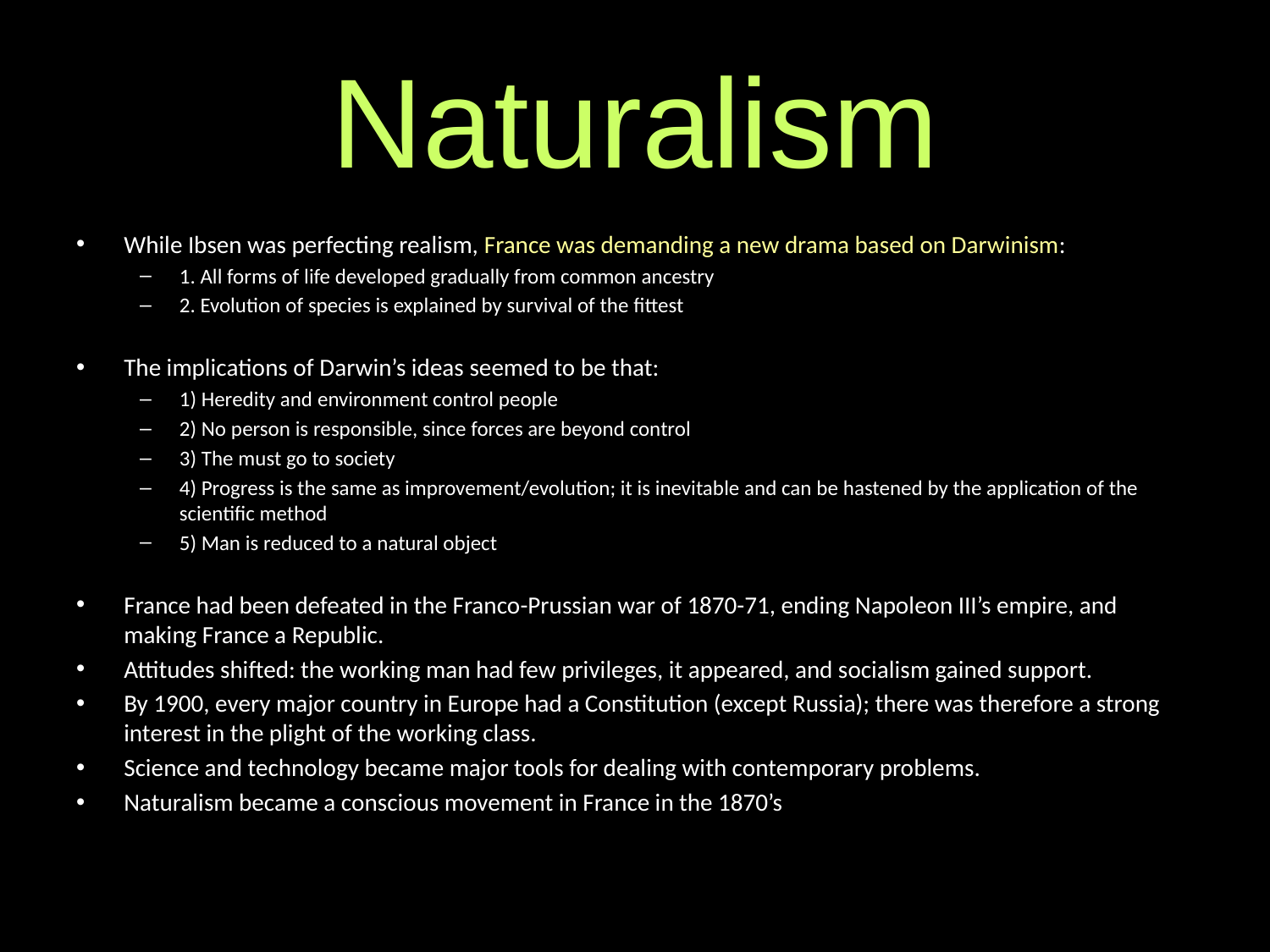

# Naturalism
While Ibsen was perfecting realism, France was demanding a new drama based on Darwinism:
1. All forms of life developed gradually from common ancestry
2. Evolution of species is explained by survival of the fittest

The implications of Darwin’s ideas seemed to be that:
1) Heredity and environment control people
2) No person is responsible, since forces are beyond control
3) The must go to society
4) Progress is the same as improvement/evolution; it is inevitable and can be hastened by the application of the scientific method
5) Man is reduced to a natural object

France had been defeated in the Franco-Prussian war of 1870-71, ending Napoleon III’s empire, and making France a Republic.
Attitudes shifted: the working man had few privileges, it appeared, and socialism gained support.
By 1900, every major country in Europe had a Constitution (except Russia); there was therefore a strong interest in the plight of the working class.
Science and technology became major tools for dealing with contemporary problems.
Naturalism became a conscious movement in France in the 1870’s